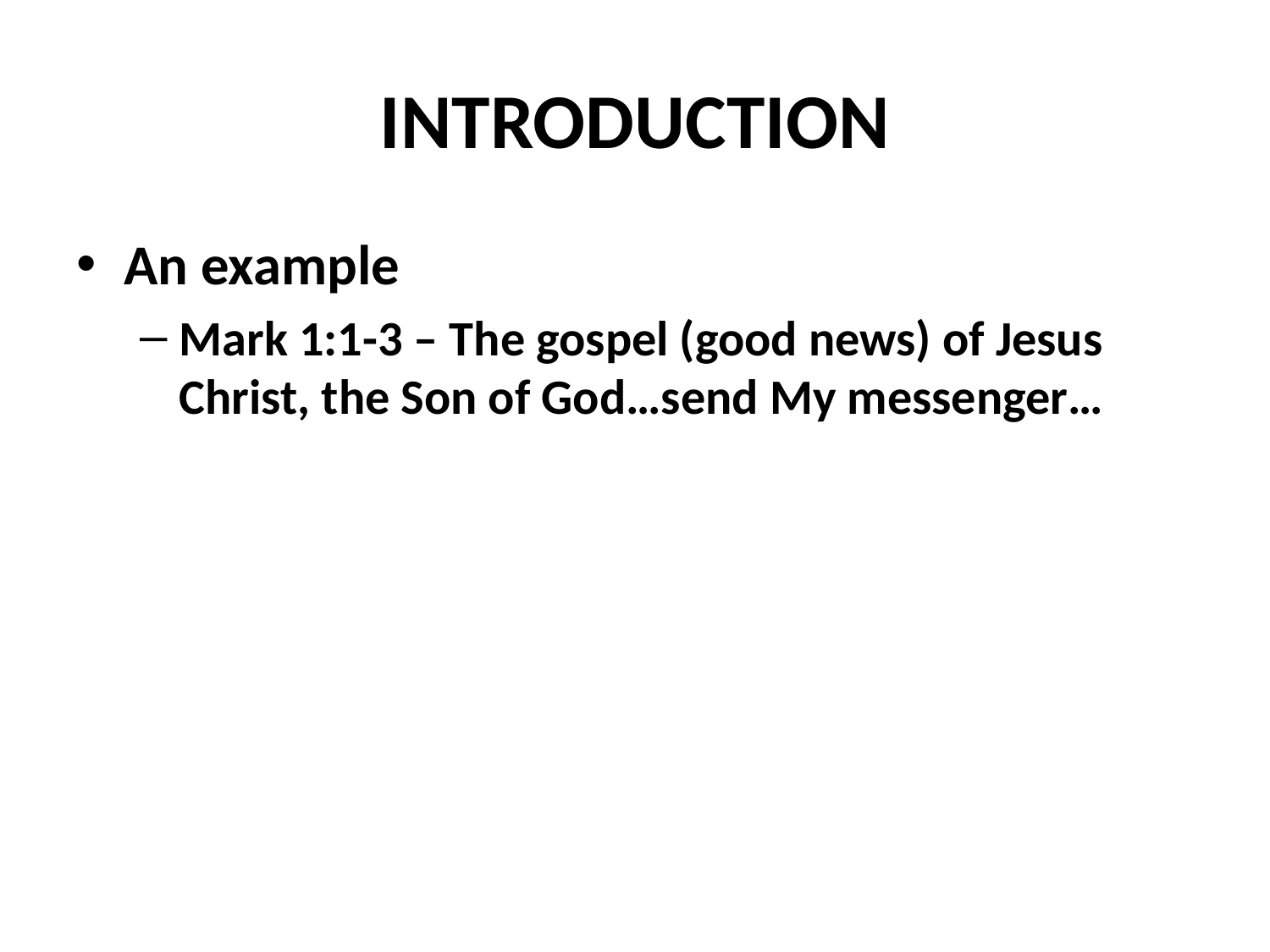

# INTRODUCTION
An example
Mark 1:1-3 – The gospel (good news) of Jesus Christ, the Son of God…send My messenger…